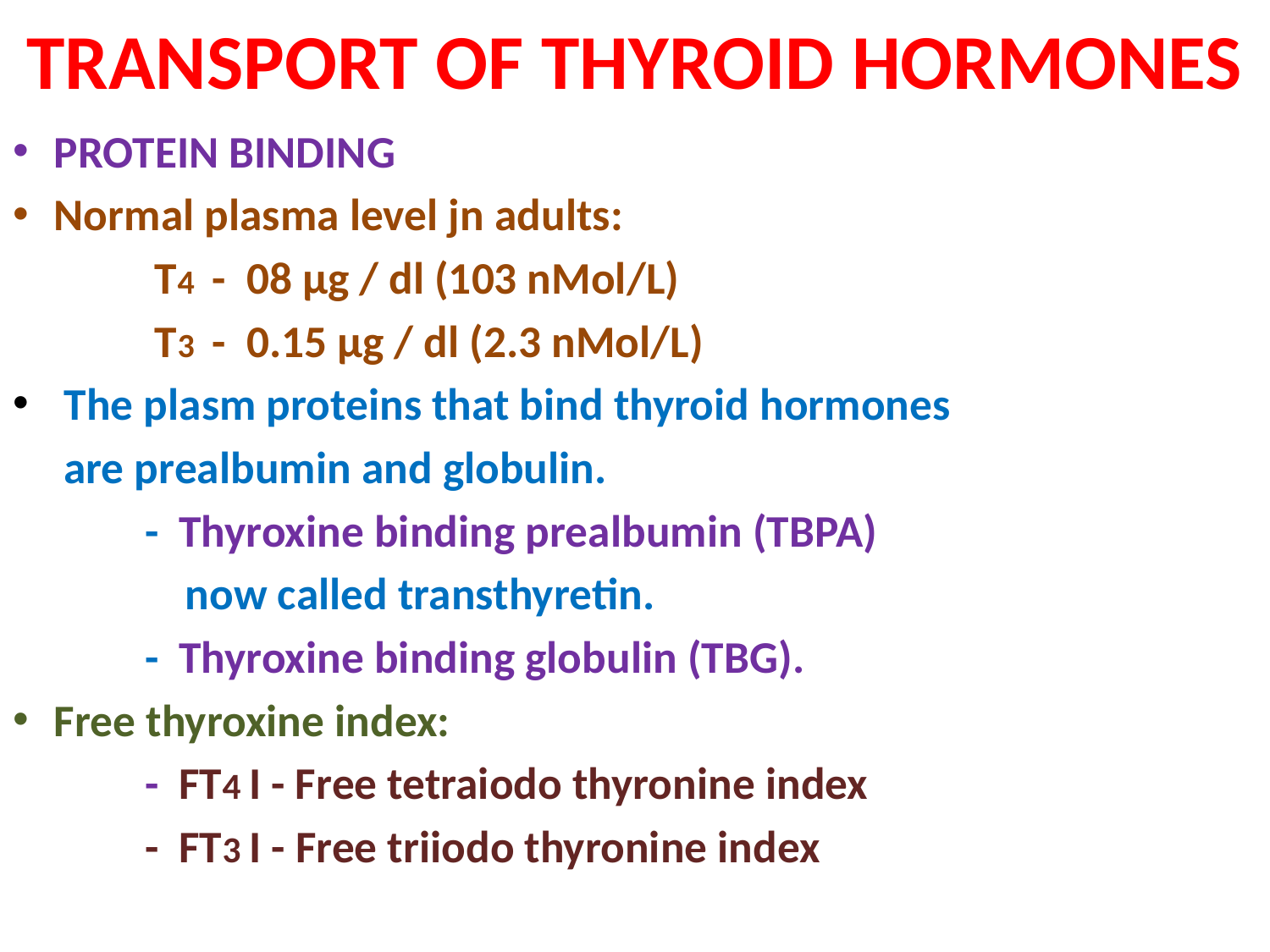

# TRANSPORT OF THYROID HORMONES
PROTEIN BINDING
Normal plasma level jn adults:
              T4  -  08 µg / dl (103 nMol/L)
              T3  -  0.15 µg / dl (2.3 nMol/L)
 The plasm proteins that bind thyroid hormones
     are prealbumin and globulin.
             -  Thyroxine binding prealbumin (TBPA)
                 now called transthyretin.
             -  Thyroxine binding globulin (TBG).
Free thyroxine index:
             -  FT4 I - Free tetraiodo thyronine index
             -  FT3 I - Free triiodo thyronine index